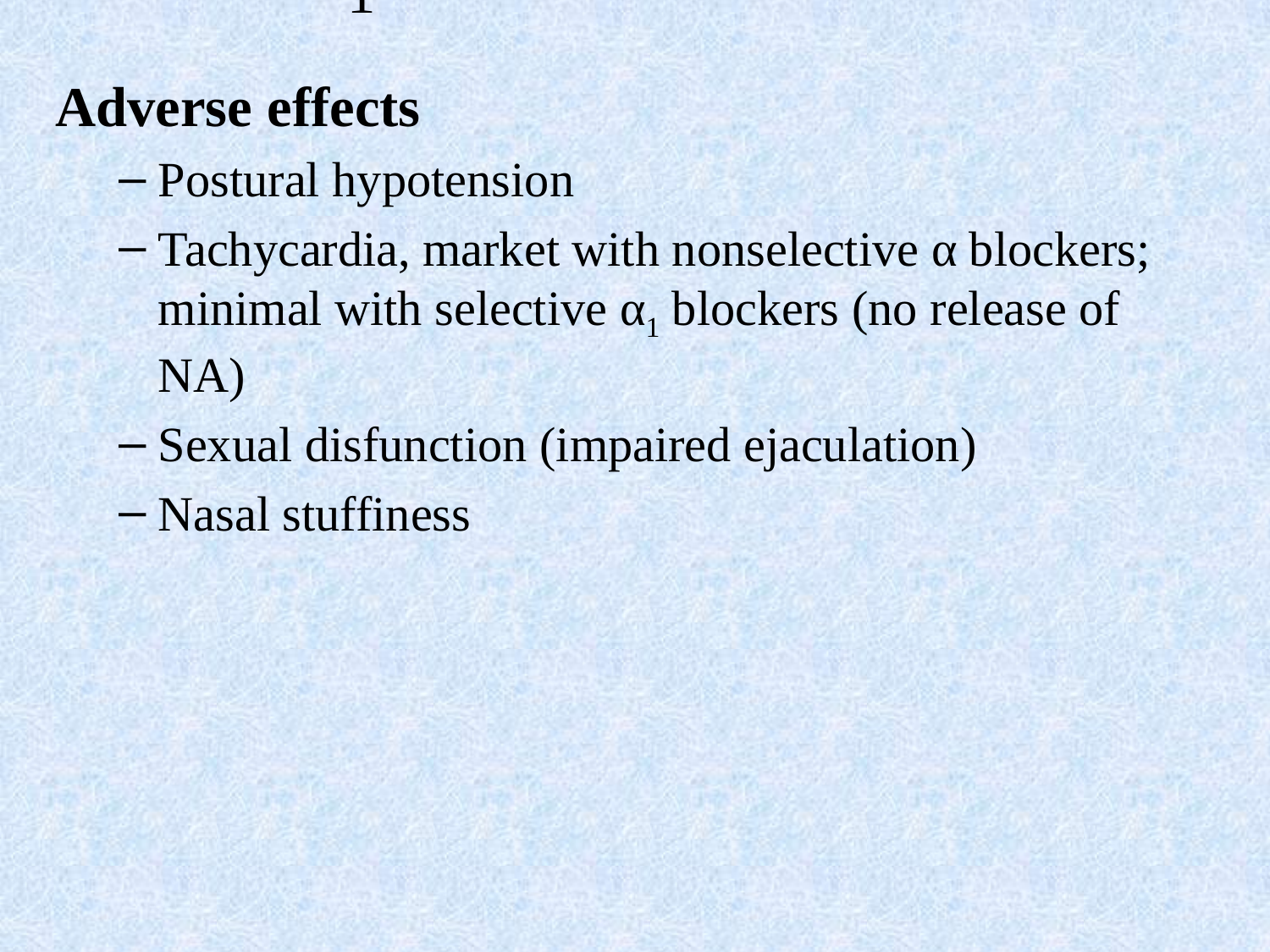

1
Adverse effects
Postural hypotension
Tachycardia, market with nonselective α blockers; minimal with selective α1 blockers (no release of NA)
Sexual disfunction (impaired ejaculation)
Nasal stuffiness